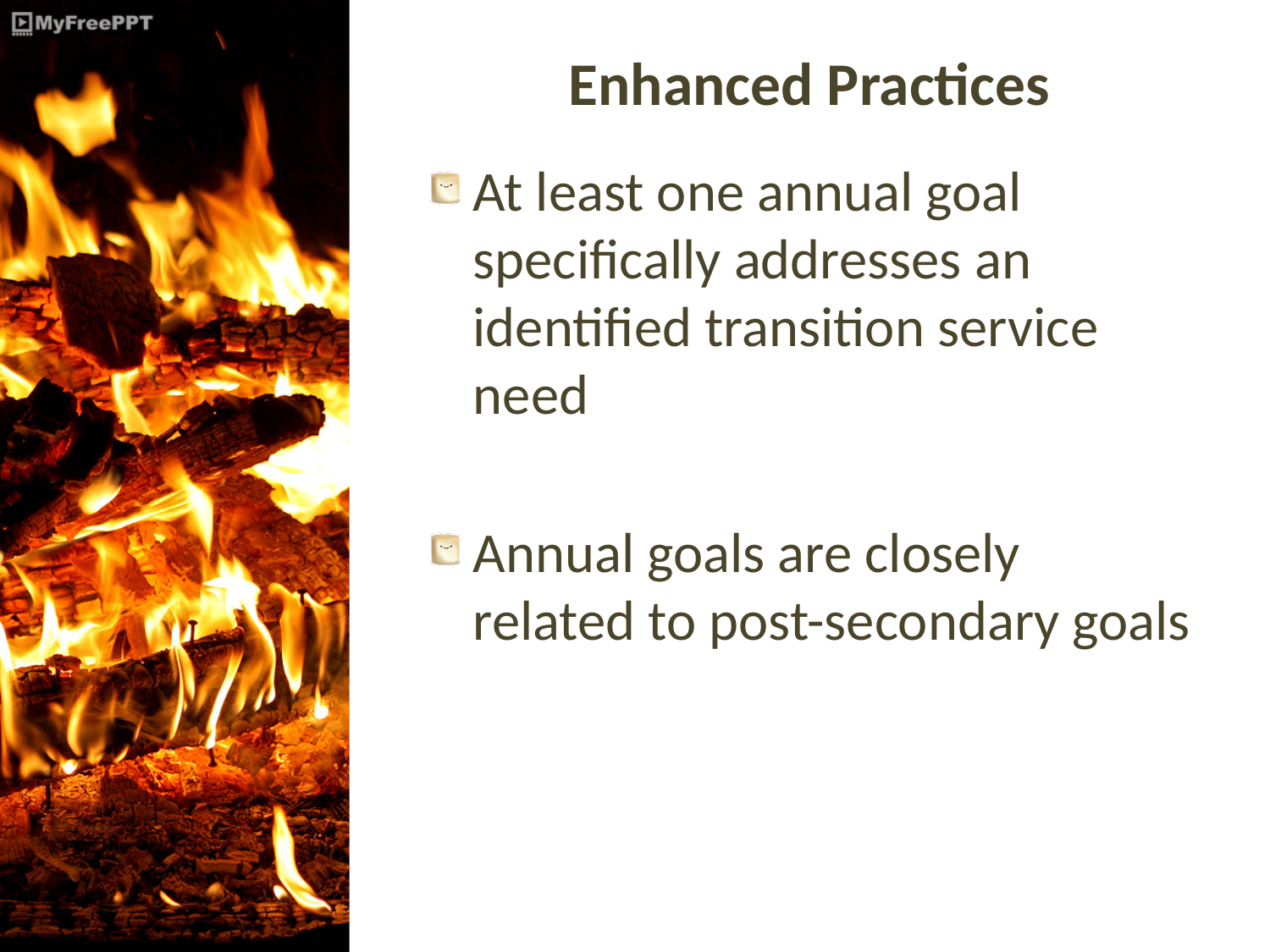

# Enhanced Practices
At least one annual goal specifically addresses an identified transition service need

Annual goals are closely related to post-secondary goals